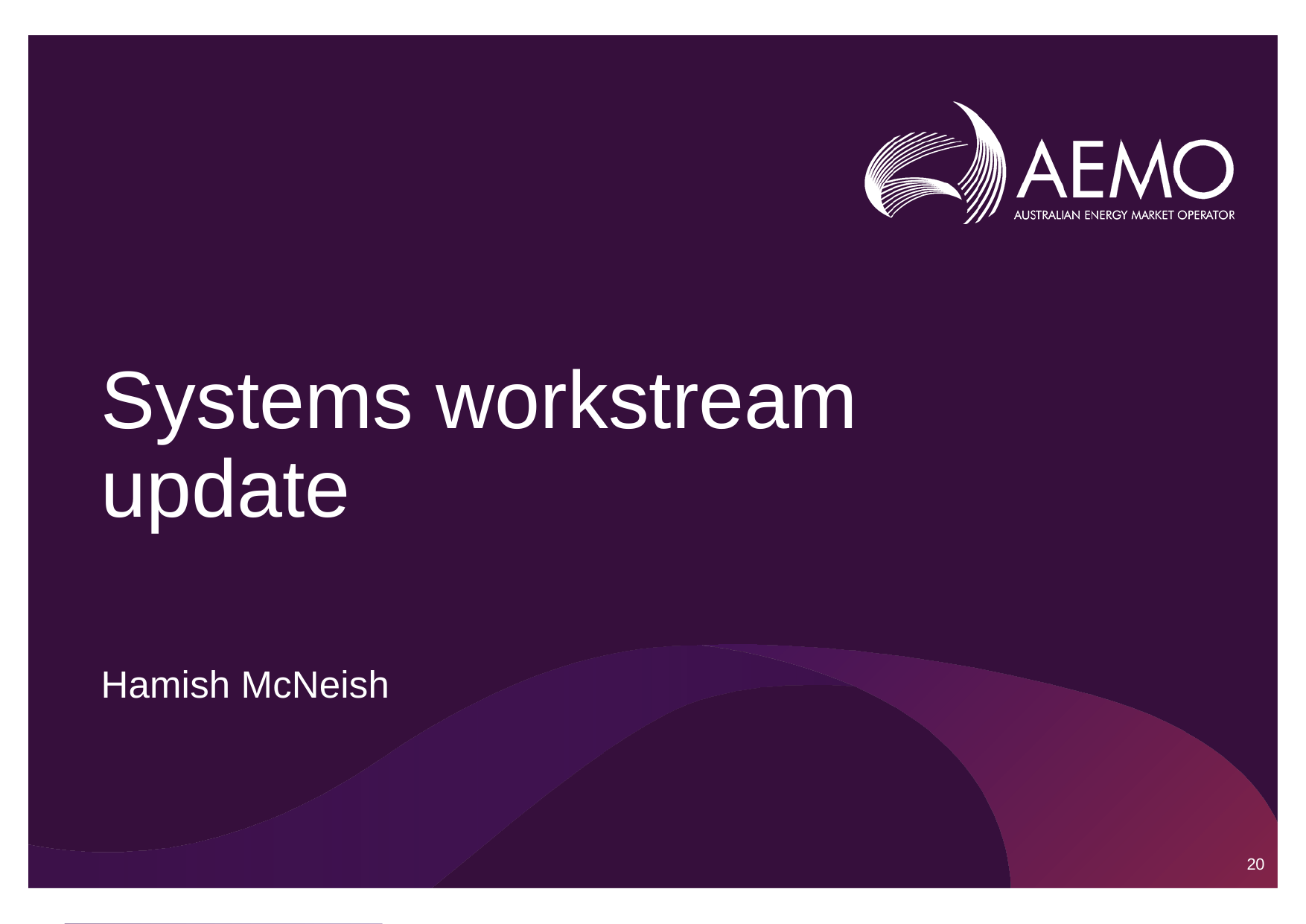

# Systems workstream update
Hamish McNeish
20